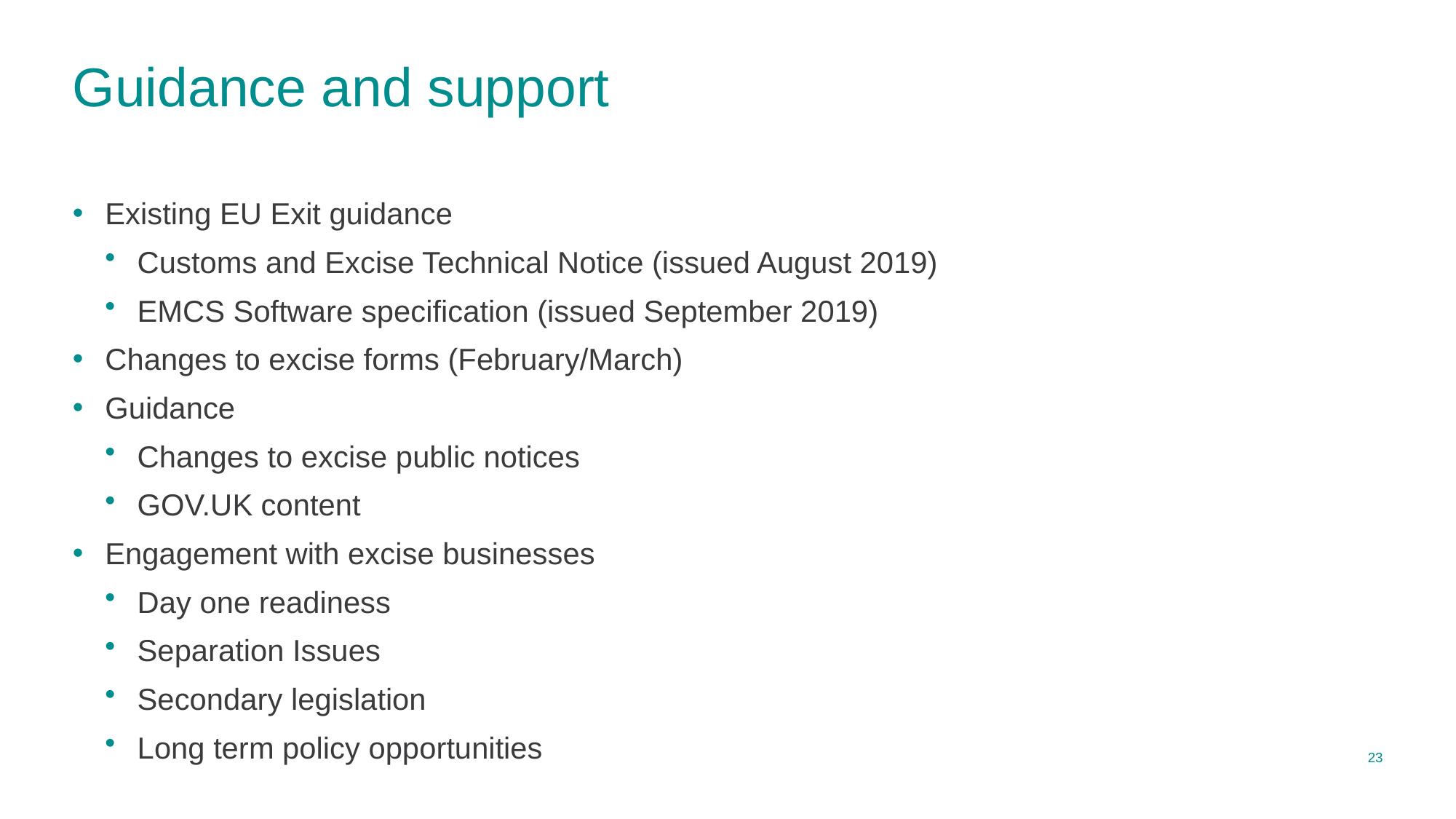

# Guidance and support
Existing EU Exit guidance
Customs and Excise Technical Notice (issued August 2019)
EMCS Software specification (issued September 2019)
Changes to excise forms (February/March)
Guidance
Changes to excise public notices
GOV.UK content
Engagement with excise businesses
Day one readiness
Separation Issues
Secondary legislation
Long term policy opportunities
23